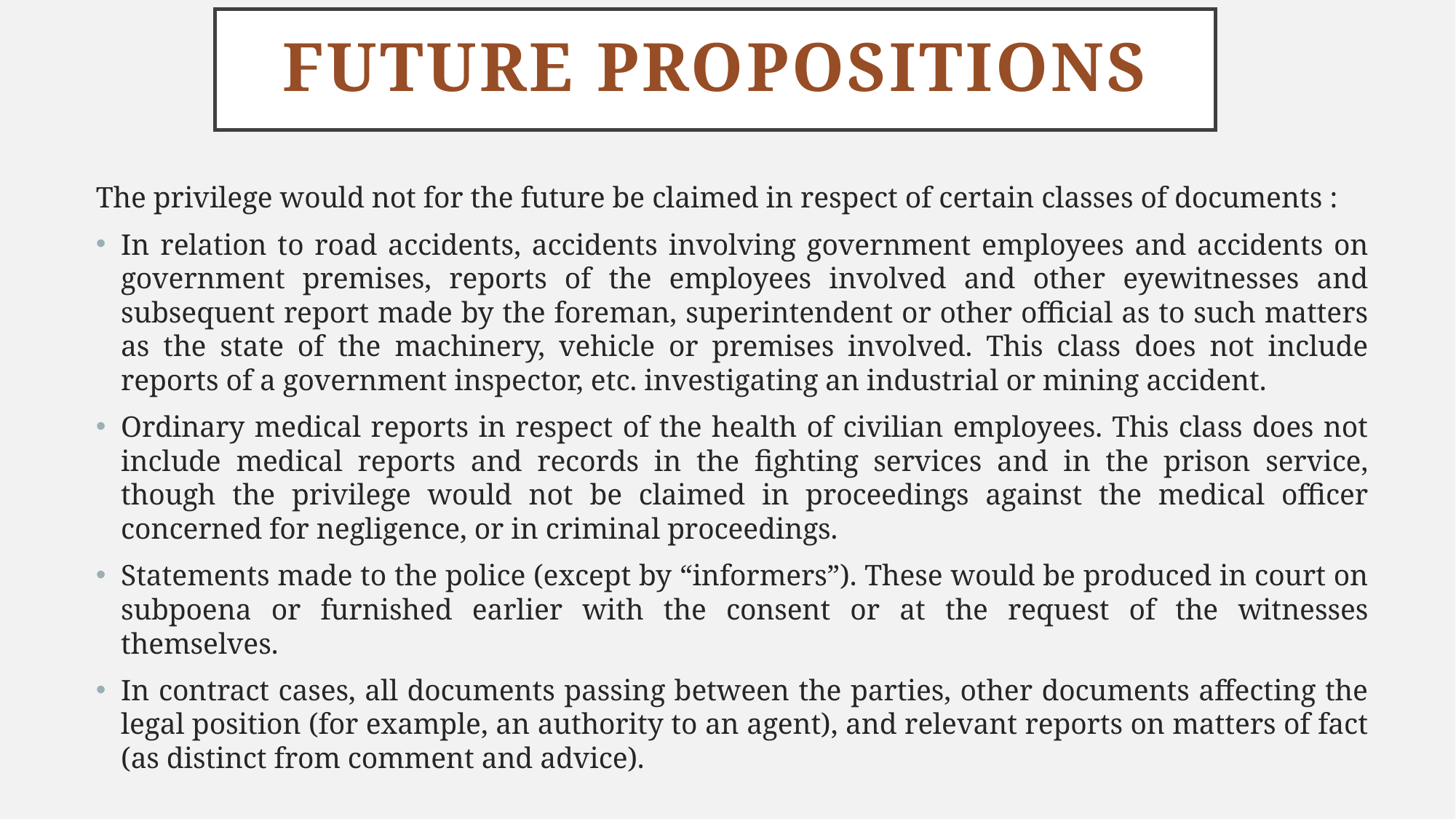

# FUTURE PROPOSITIONS
The privilege would not for the future be claimed in respect of certain classes of documents :
In relation to road accidents, accidents involving government employees and accidents on government premises, reports of the employees involved and other eyewitnesses and subsequent report made by the foreman, superintendent or other official as to such matters as the state of the machinery, vehicle or premises involved. This class does not include reports of a government inspector, etc. investigating an industrial or mining accident.
Ordinary medical reports in respect of the health of civilian employees. This class does not include medical reports and records in the fighting services and in the prison service, though the privilege would not be claimed in proceedings against the medical officer concerned for negligence, or in criminal proceedings.
Statements made to the police (except by “informers”). These would be produced in court on subpoena or furnished earlier with the consent or at the request of the witnesses themselves.
In contract cases, all documents passing between the parties, other documents affecting the legal position (for example, an authority to an agent), and relevant reports on matters of fact (as distinct from comment and advice).